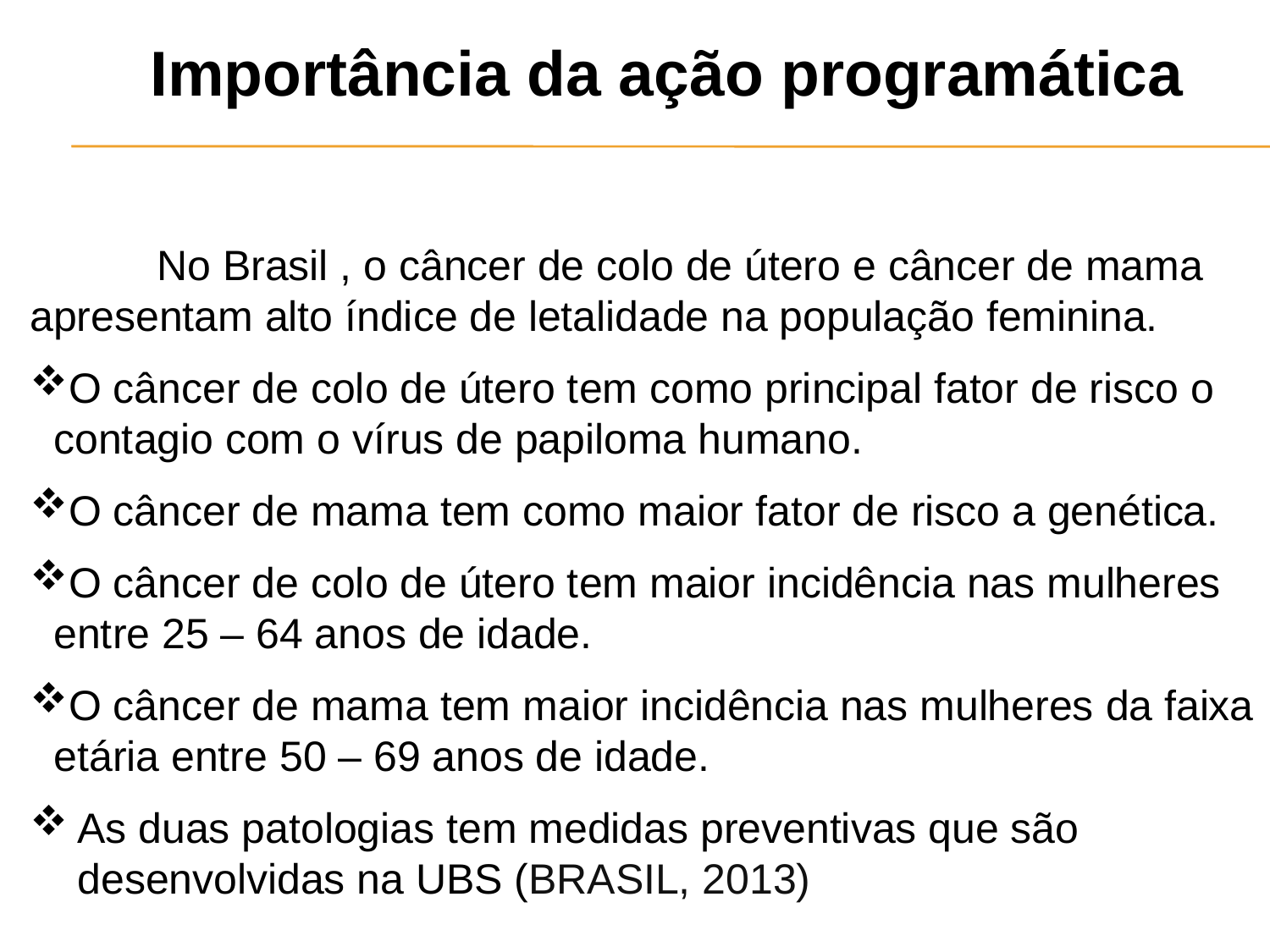

Importância da ação programática

	No Brasil , o câncer de colo de útero e câncer de mama apresentam alto índice de letalidade na população feminina.
O câncer de colo de útero tem como principal fator de risco o contagio com o vírus de papiloma humano.
O câncer de mama tem como maior fator de risco a genética.
O câncer de colo de útero tem maior incidência nas mulheres entre 25 – 64 anos de idade.
O câncer de mama tem maior incidência nas mulheres da faixa etária entre 50 – 69 anos de idade.
As duas patologias tem medidas preventivas que são desenvolvidas na UBS (BRASIL, 2013)